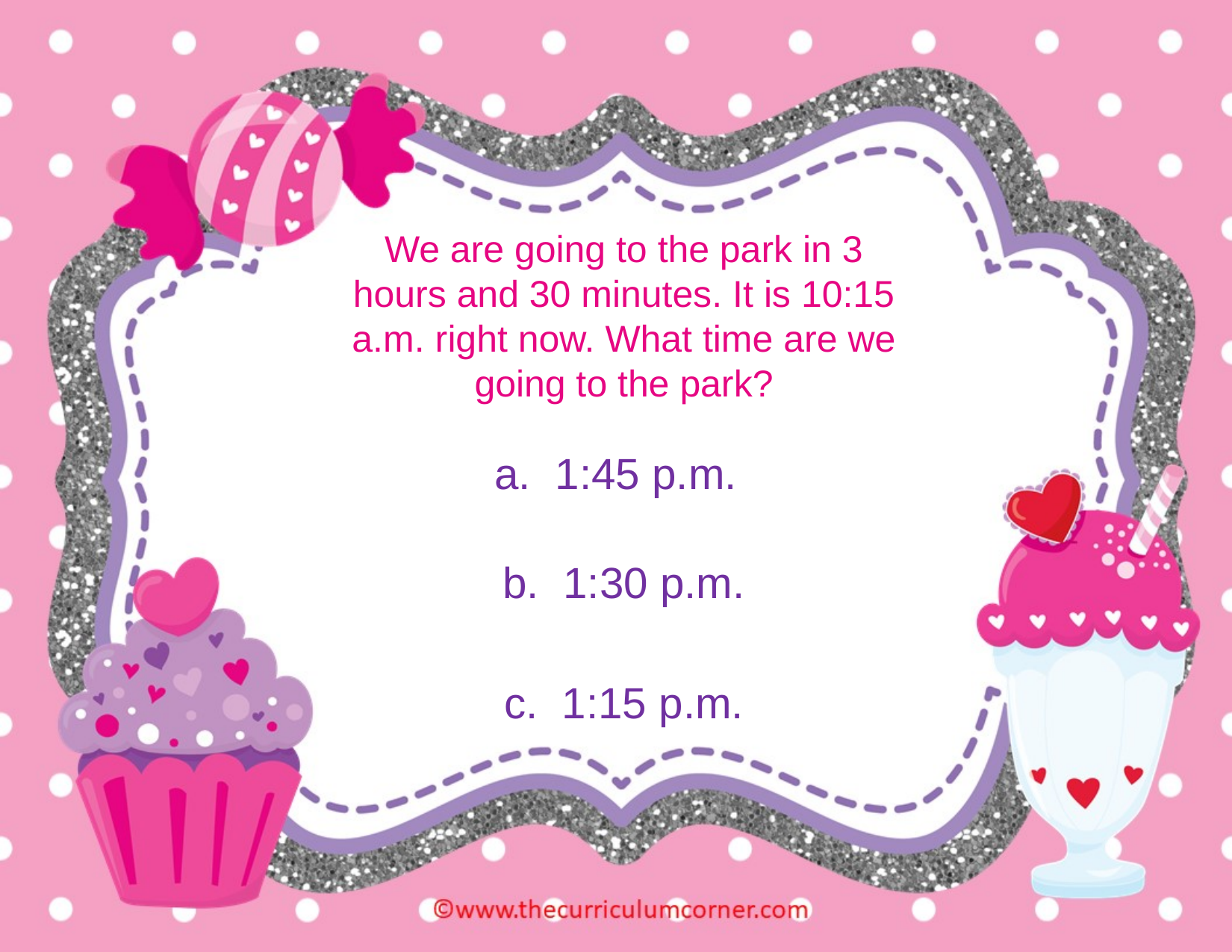

We are going to the park in 3 hours and 30 minutes. It is 10:15 a.m. right now. What time are we going to the park?
a.  1:45 p.m.
b.  1:30 p.m.
c.  1:15 p.m.